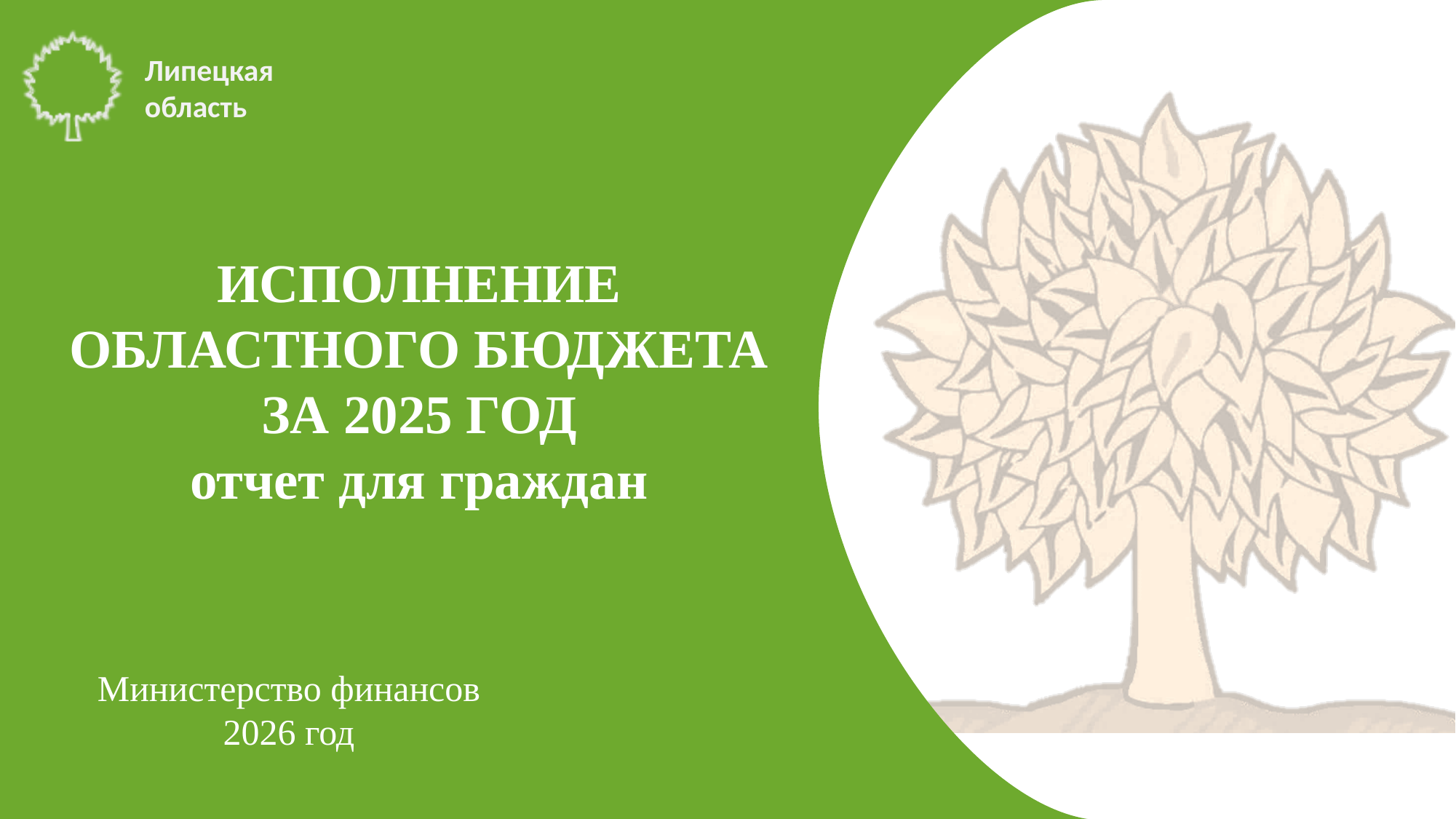

ИСПОЛНЕНИЕ ОБЛАСТНОГО БЮДЖЕТА ЗА 2025 ГОД
отчет для граждан
Министерство финансов
2026 год